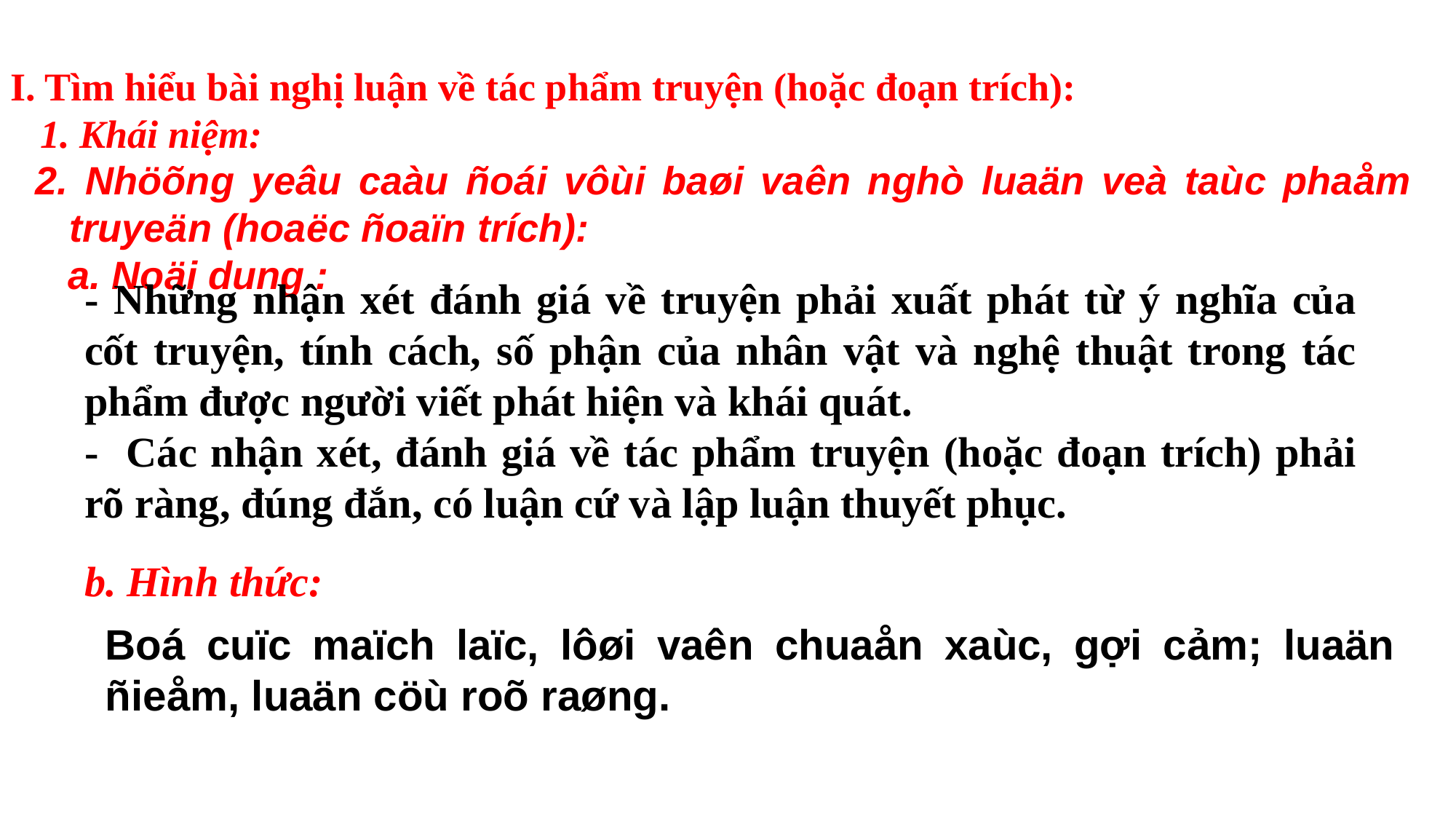

I. Tìm hiểu bài nghị luận về tác phẩm truyện (hoặc đoạn trích):
   1. Khái niệm:
2. Nhöõng yeâu caàu ñoái vôùi baøi vaên nghò luaän veà taùc phaåm truyeän (hoaëc ñoaïn trích):
   a. Noäi dung :
- Những nhận xét đánh giá về truyện phải xuất phát từ ý nghĩa của cốt truyện, tính cách, số phận của nhân vật và nghệ thuật trong tác phẩm được người viết phát hiện và khái quát.
-  Các nhận xét, đánh giá về tác phẩm truyện (hoặc đoạn trích) phải rõ ràng, đúng đắn, có luận cứ và lập luận thuyết phục.
b. Hình thức:
Boá cuïc maïch laïc, lôøi vaên chuaån xaùc, gợi cảm; luaän ñieåm, luaän cöù roõ raøng.